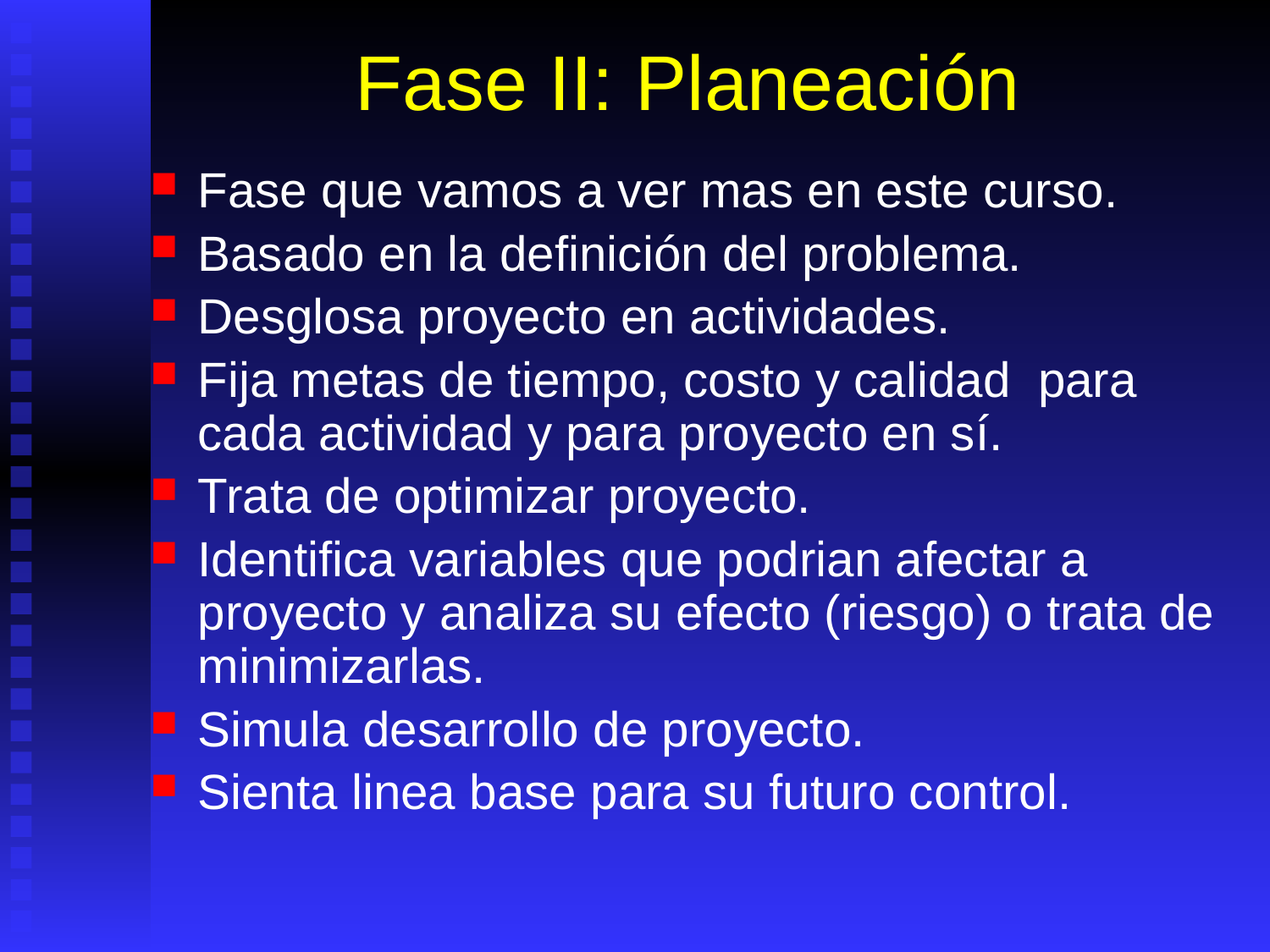

# Fase II: Planeación
Fase que vamos a ver mas en este curso.
Basado en la definición del problema.
Desglosa proyecto en actividades.
Fija metas de tiempo, costo y calidad  para cada actividad y para proyecto en sí.
Trata de optimizar proyecto.
Identifica variables que podrian afectar a proyecto y analiza su efecto (riesgo) o trata de minimizarlas.
Simula desarrollo de proyecto.
Sienta linea base para su futuro control.